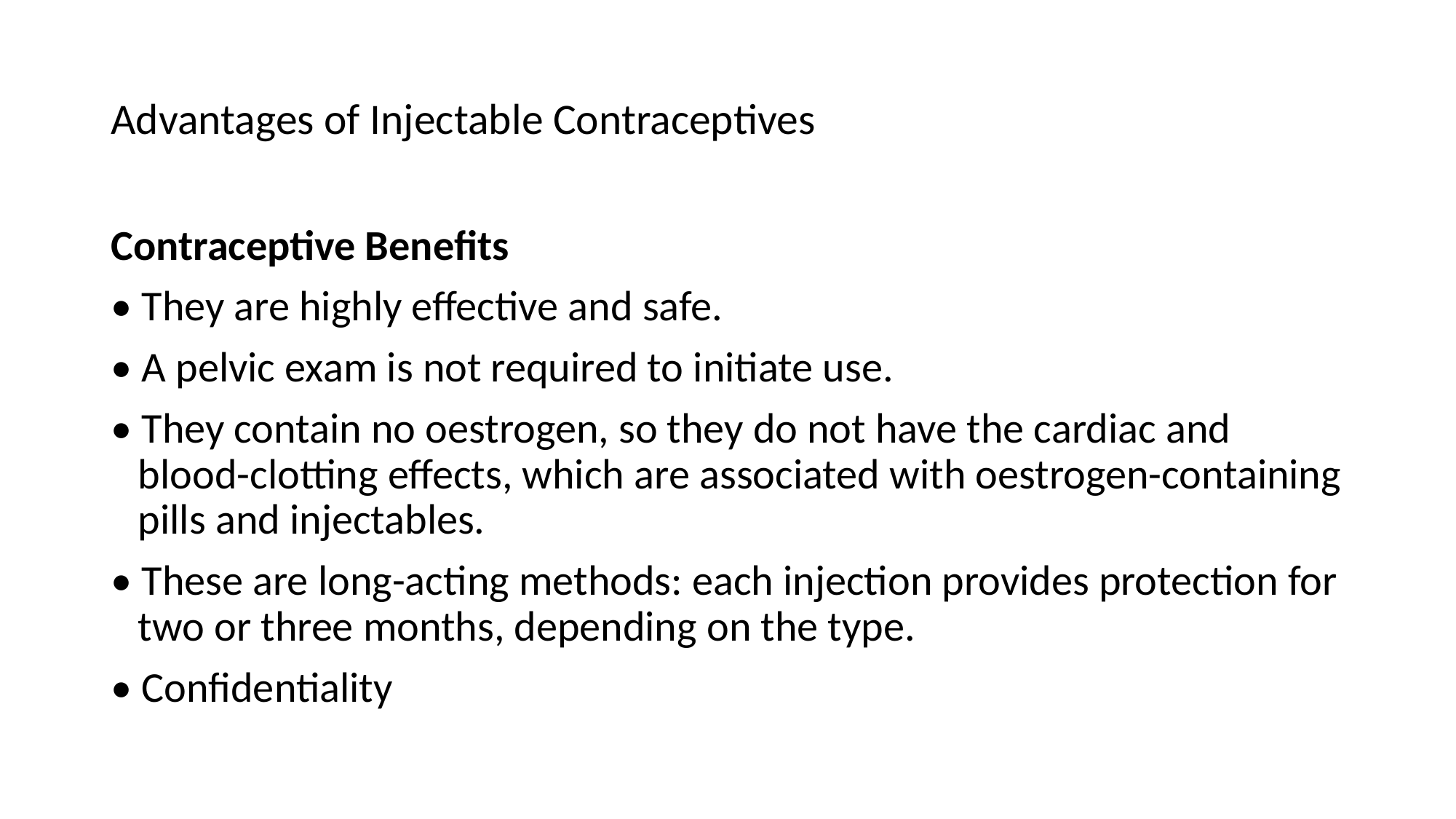

# Advantages of Injectable Contraceptives
Contraceptive Beneﬁts
• They are highly effective and safe.
• A pelvic exam is not required to initiate use.
• They contain no oestrogen, so they do not have the cardiac and blood-clotting effects, which are associated with oestrogen-containing pills and injectables.
• These are long-acting methods: each injection provides protection for two or three months, depending on the type.
• Conﬁdentiality